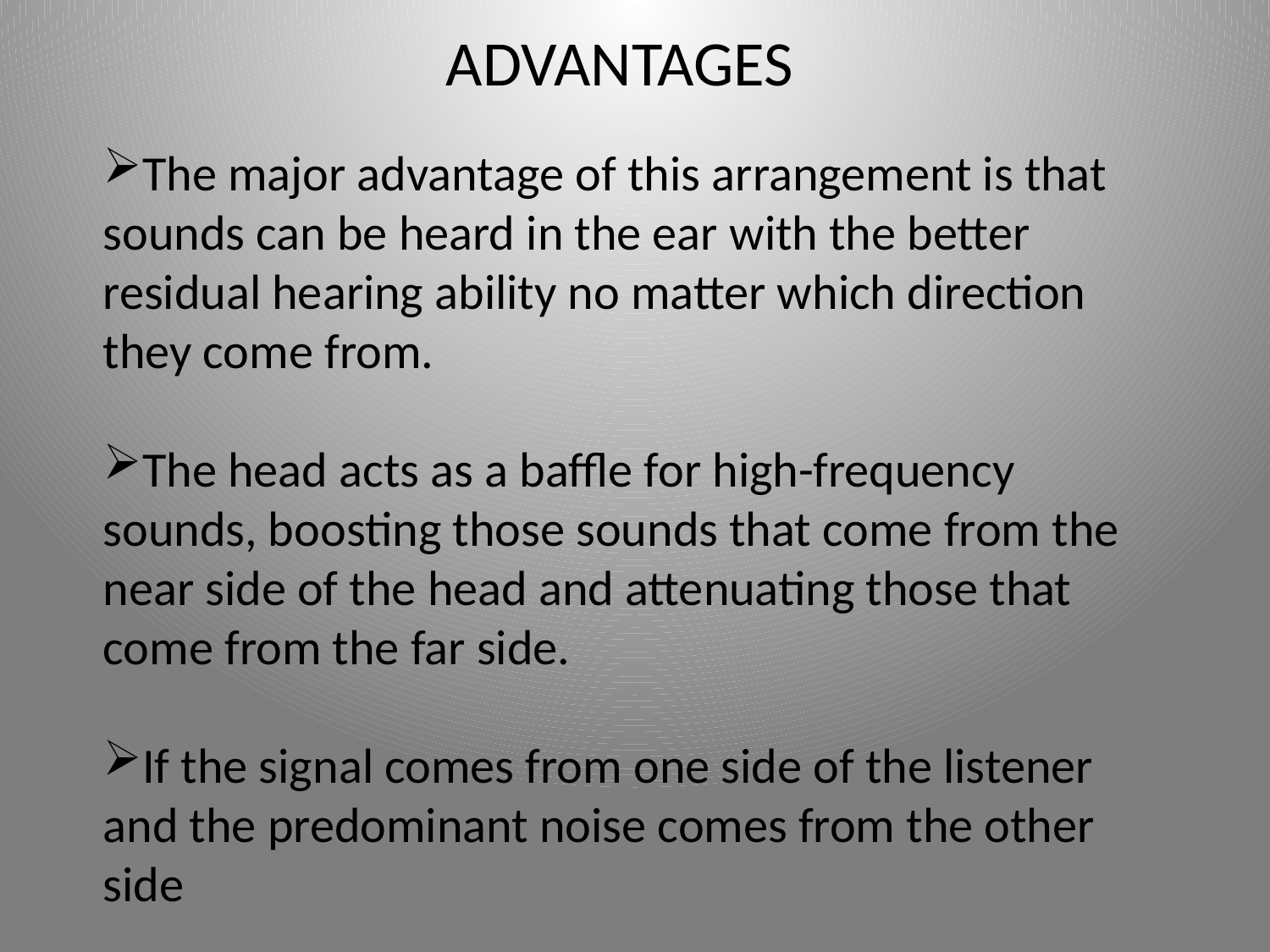

ADVANTAGES
The major advantage of this arrangement is that sounds can be heard in the ear with the better residual hearing ability no matter which direction they come from.

The head acts as a baffle for high-frequency sounds, boosting those sounds that come from the near side of the head and attenuating those that come from the far side.

If the signal comes from one side of the listener and the predominant noise comes from the other side